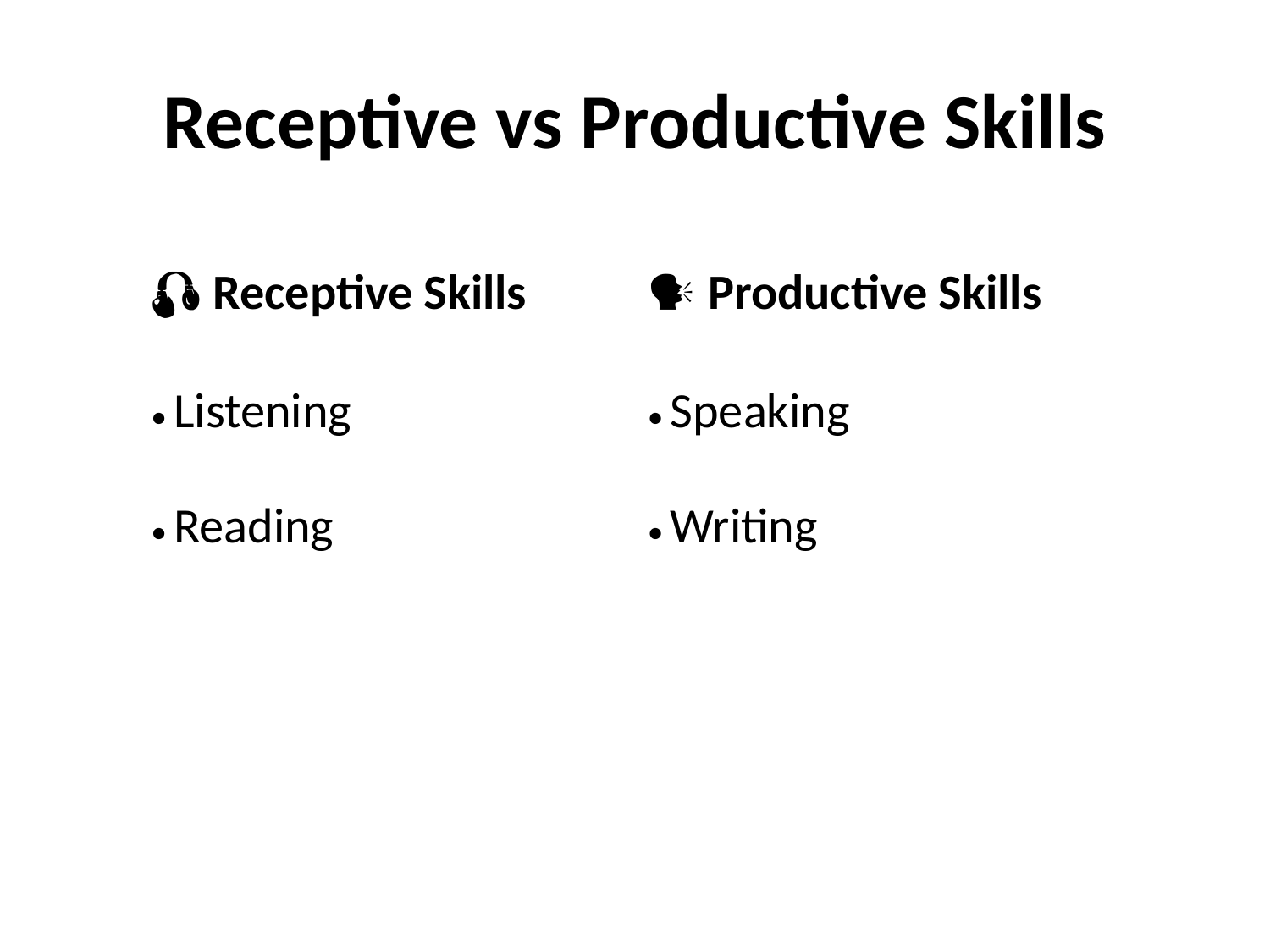

# Receptive vs Productive Skills
🗣️ Productive Skills

• Speaking
• Writing
🎧 Receptive Skills

• Listening
• Reading